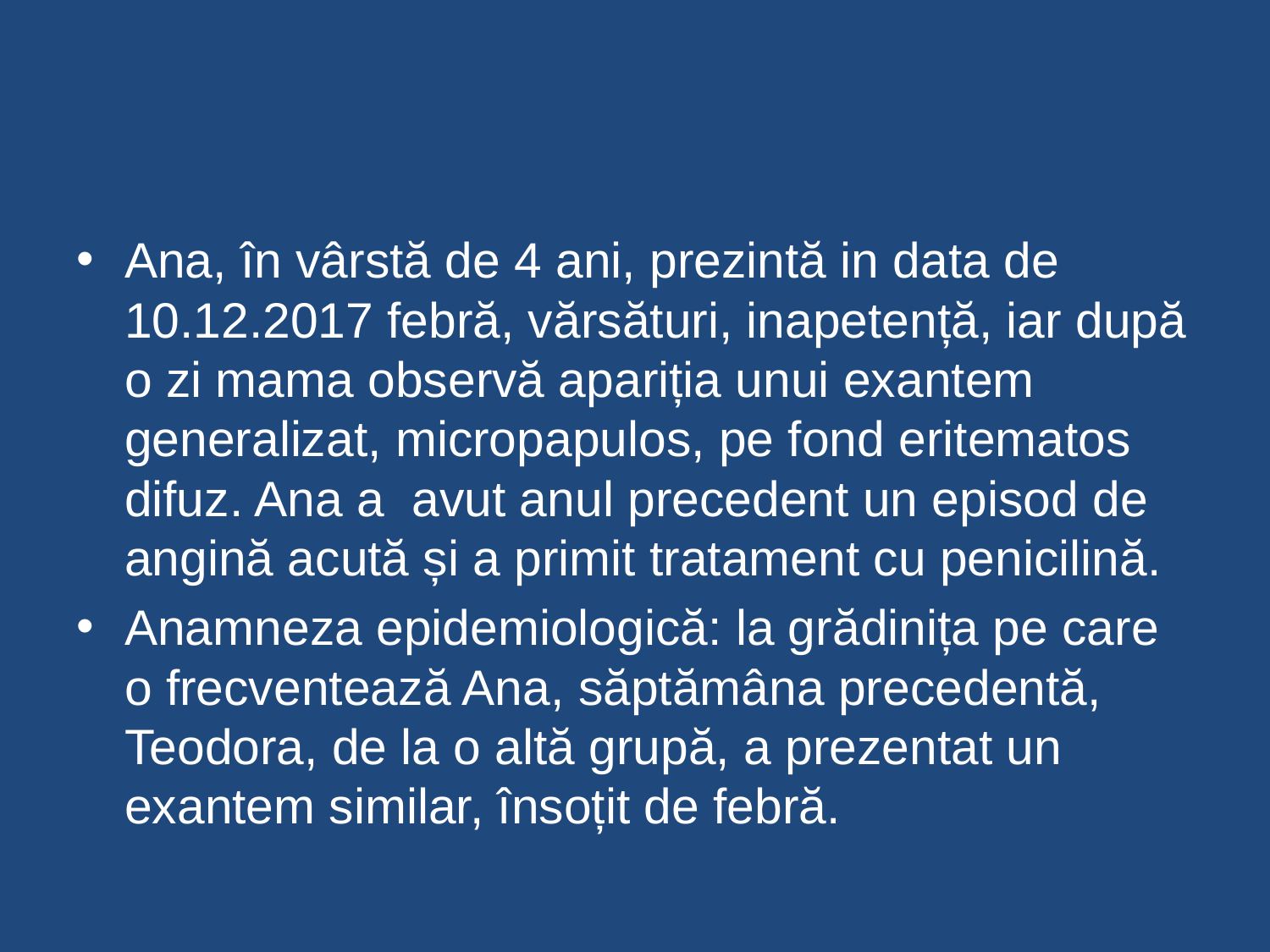

#
Ana, în vârstă de 4 ani, prezintă in data de 10.12.2017 febră, vărsături, inapetență, iar după o zi mama observă apariția unui exantem generalizat, micropapulos, pe fond eritematos difuz. Ana a  avut anul precedent un episod de angină acută și a primit tratament cu penicilină.
Anamneza epidemiologică: la grădinița pe care o frecventează Ana, săptămâna precedentă, Teodora, de la o altă grupă, a prezentat un exantem similar, însoțit de febră.